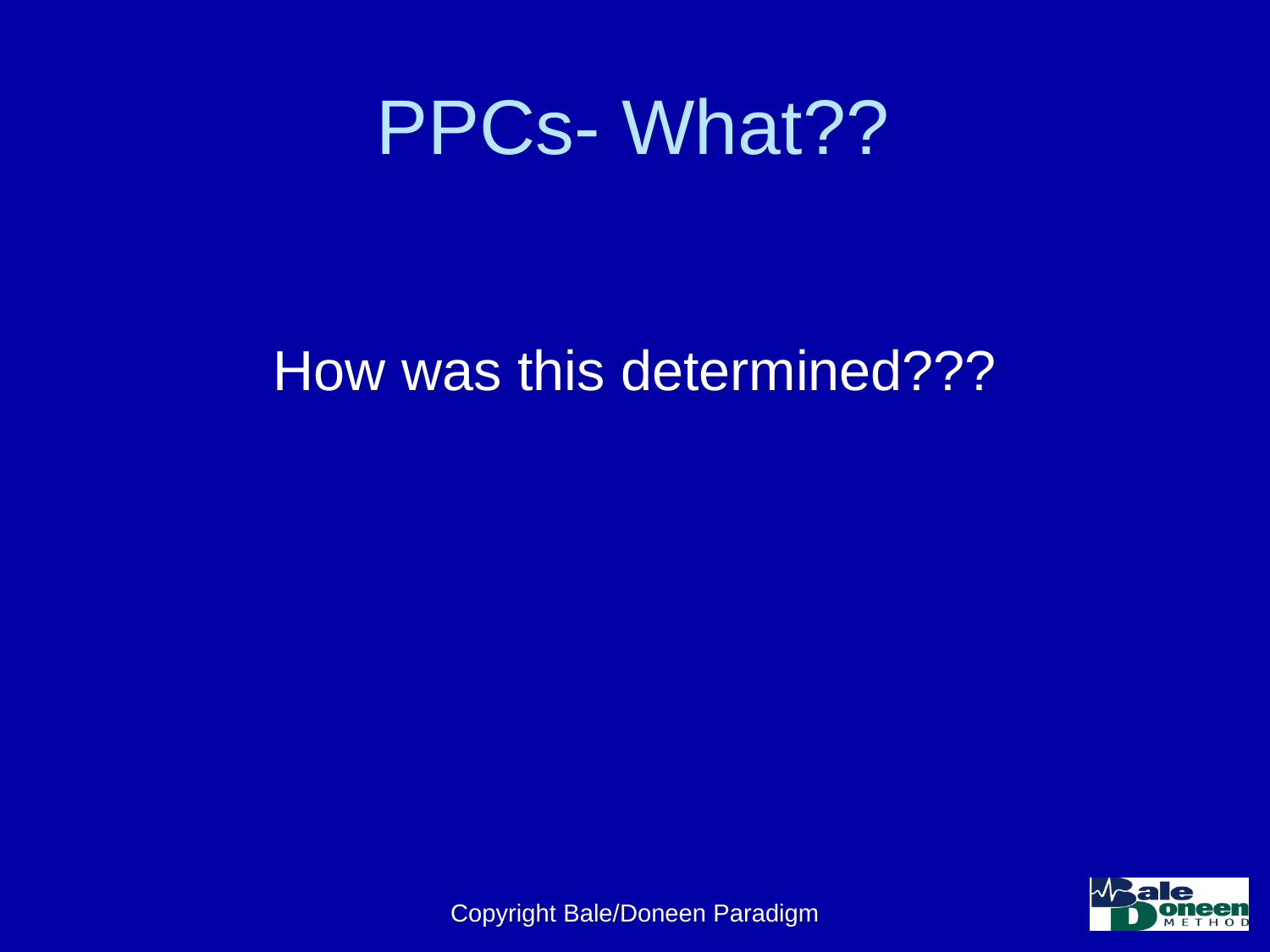

# PPCs- What??
How was this determined???
Copyright Bale/Doneen Paradigm